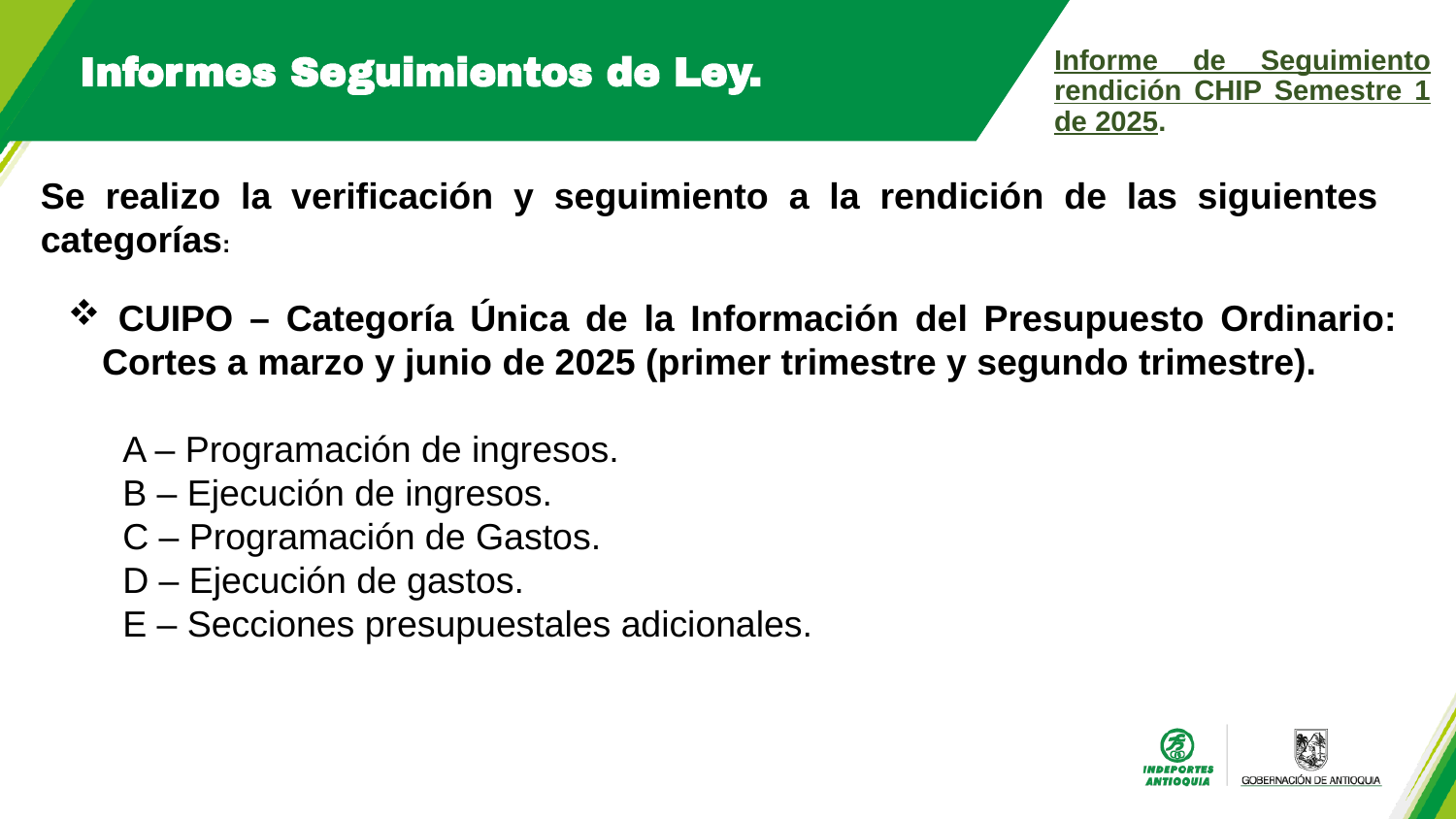

Informes Seguimientos de Ley.
Informe de Seguimiento rendición CHIP Semestre 1 de 2025.
Se realizo la verificación y seguimiento a la rendición de las siguientes categorías:
 CUIPO – Categoría Única de la Información del Presupuesto Ordinario: Cortes a marzo y junio de 2025 (primer trimestre y segundo trimestre).

A – Programación de ingresos.
B – Ejecución de ingresos.
C – Programación de Gastos.
D – Ejecución de gastos.
E – Secciones presupuestales adicionales.